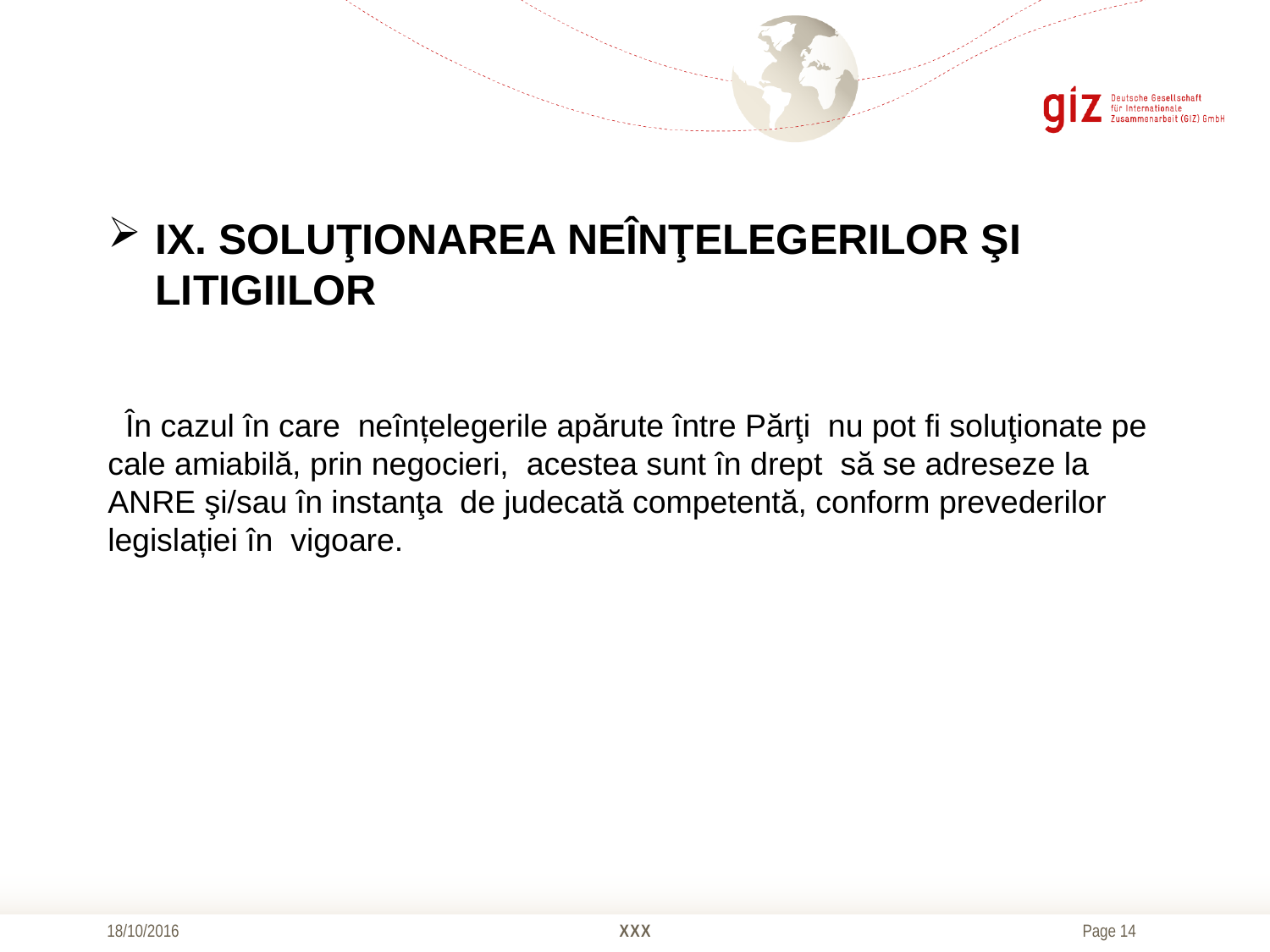

# IX. SOLUŢIONAREA NEÎNŢELEGERILOR ŞI  LITIGIILOR

  În cazul în care  neînțelegerile apărute între Părţi  nu pot fi soluţionate pe cale amiabilă, prin negocieri,  acestea sunt în drept  să se adreseze la ANRE şi/sau în instanţa  de judecată competentă, conform prevederilor legislației în  vigoare.

18/10/2016
XXX